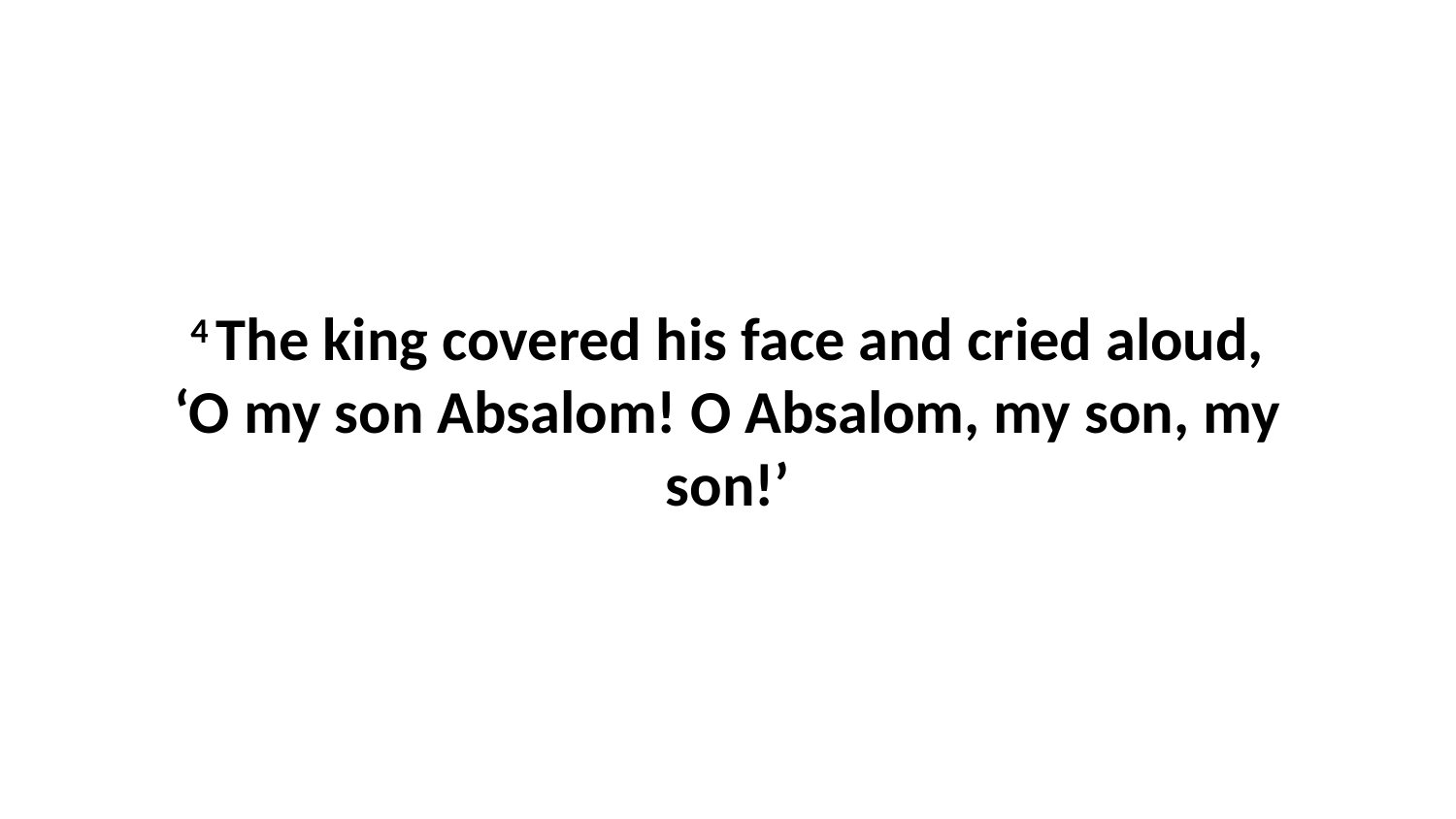

4 The king covered his face and cried aloud, ‘O my son Absalom! O Absalom, my son, my son!’